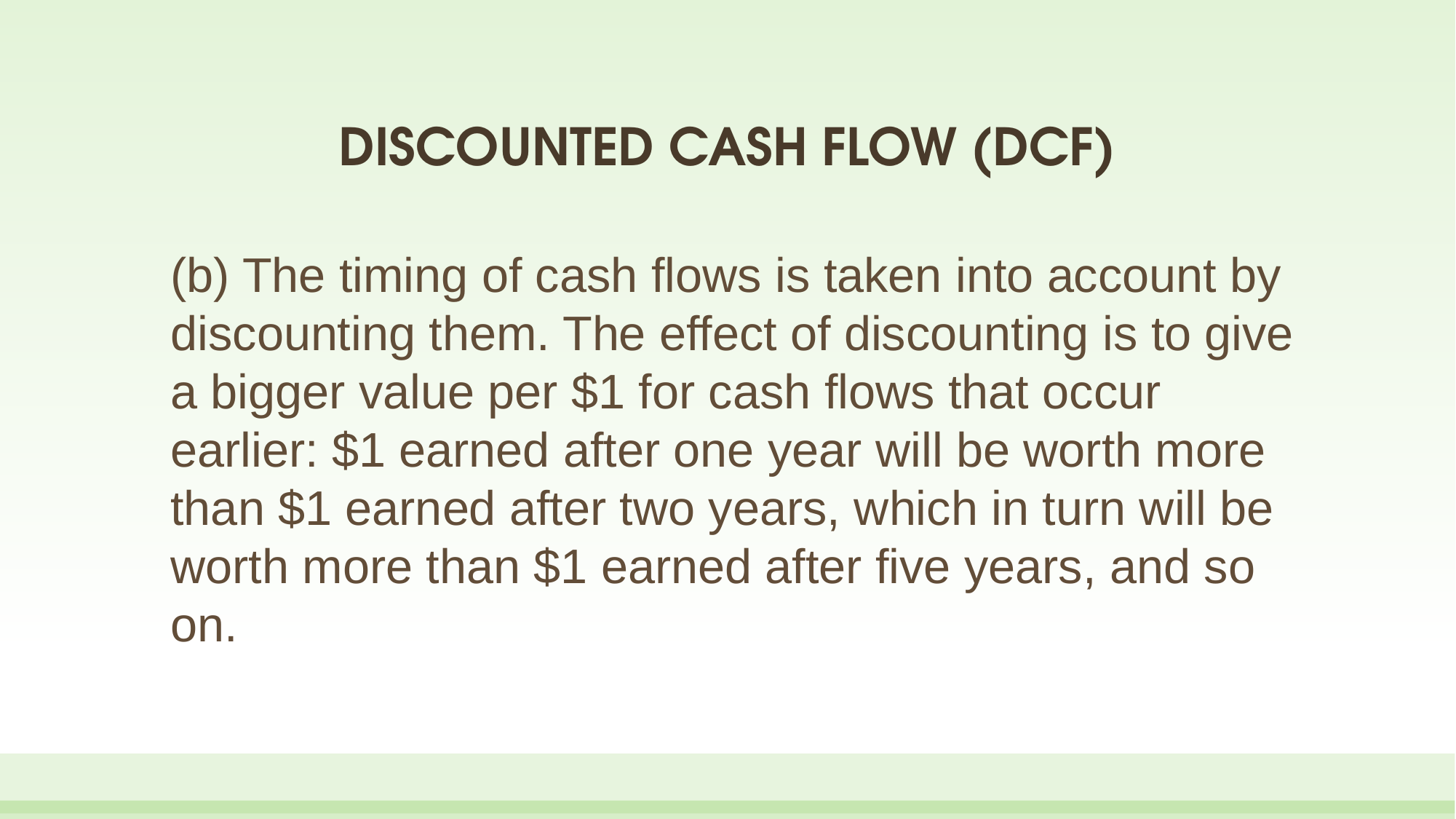

# DISCOUNTED CASH FLOW (DCF)
(b) The timing of cash flows is taken into account by discounting them. The effect of discounting is to give a bigger value per $1 for cash flows that occur earlier: $1 earned after one year will be worth more than $1 earned after two years, which in turn will be worth more than $1 earned after five years, and so on.